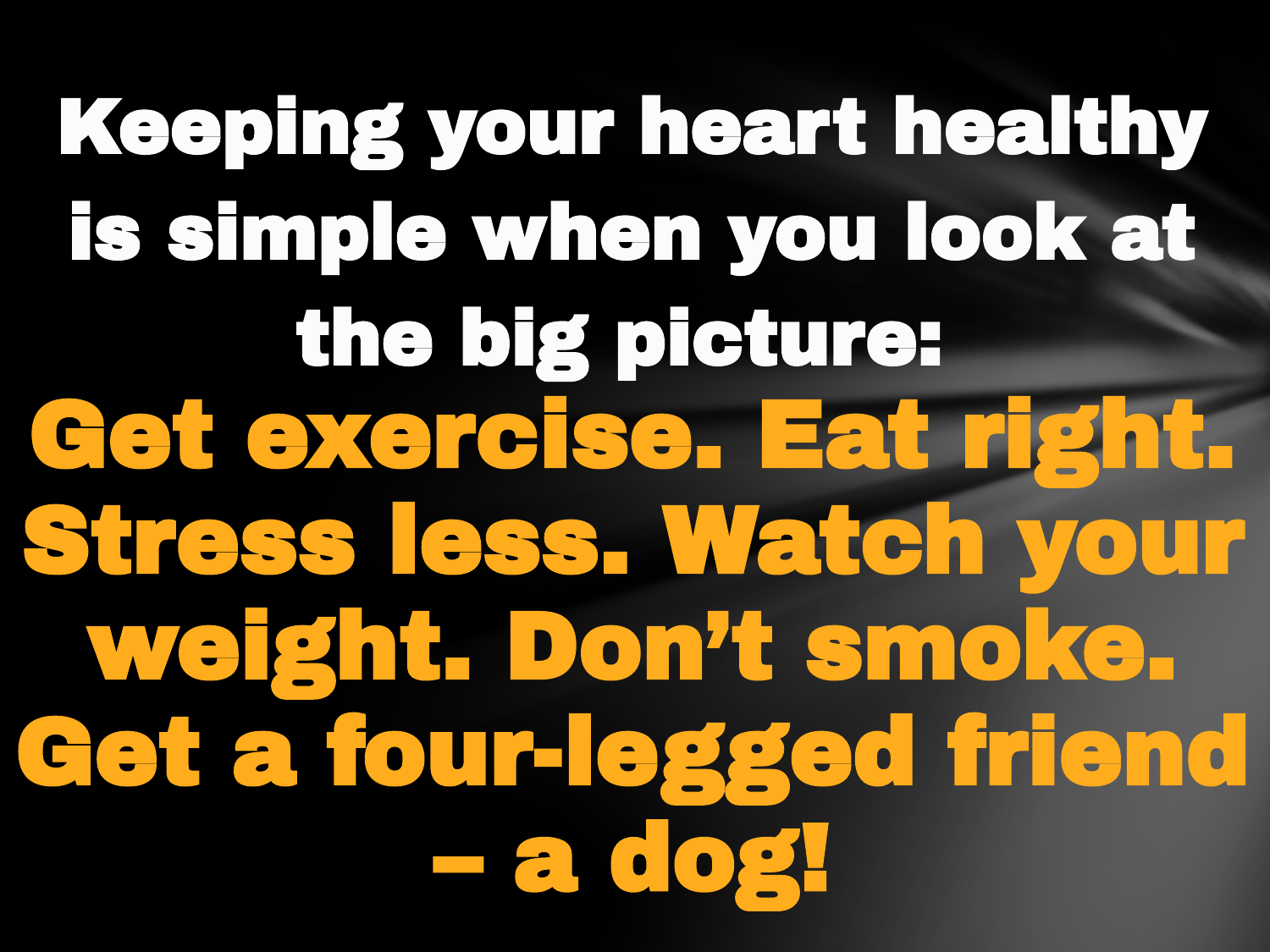

Keeping your heart healthy is simple when you look at the big picture:
Get exercise. Eat right. Stress less. Watch your weight. Don’t smoke. Get a four-legged friend – a dog!